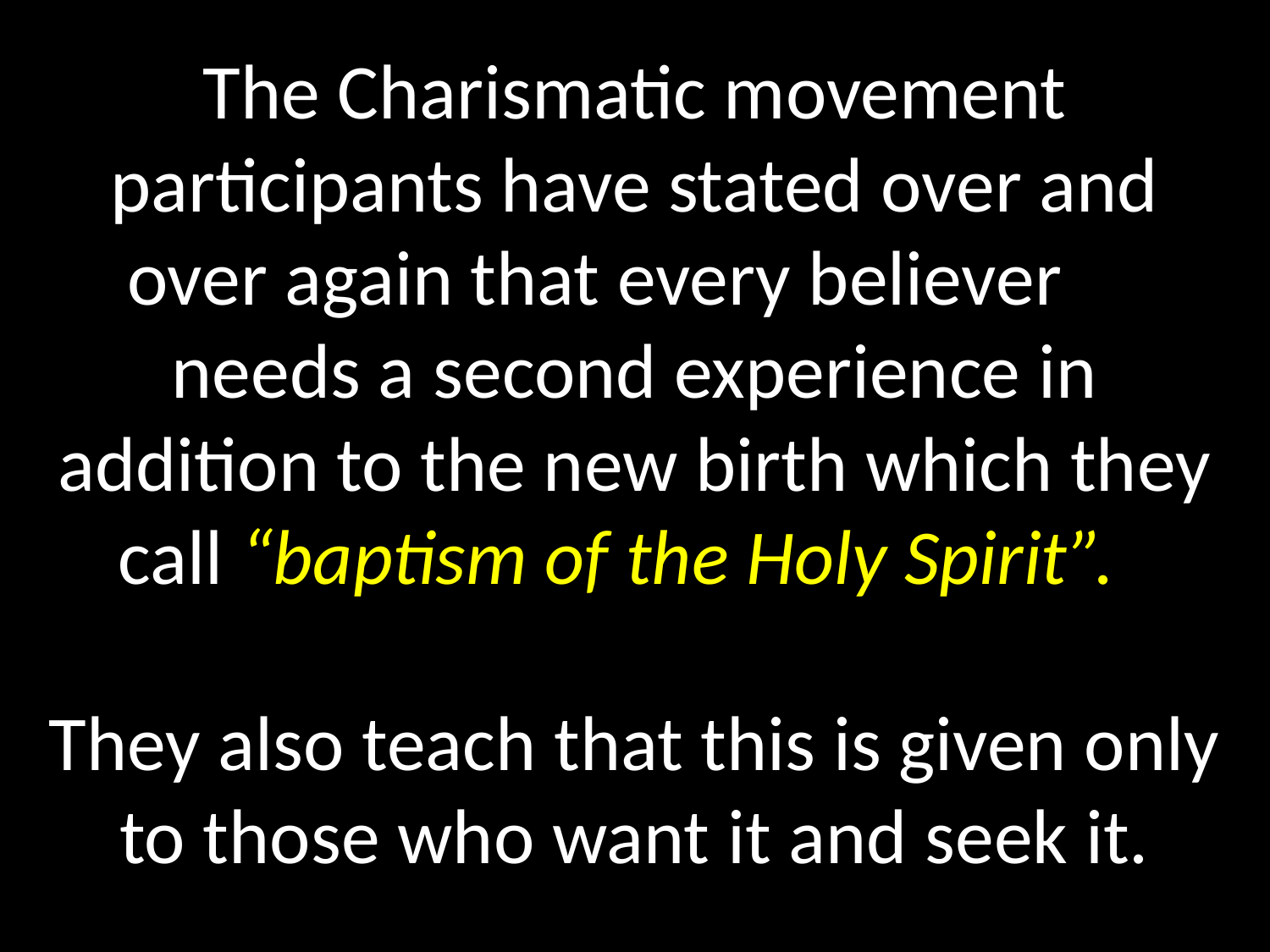

# The Charismatic movement participants have stated over and over again that every believer 	needs a second experience in addition to the new birth which they call “baptism of the Holy Spirit”. They also teach that this is given only to those who want it and seek it.